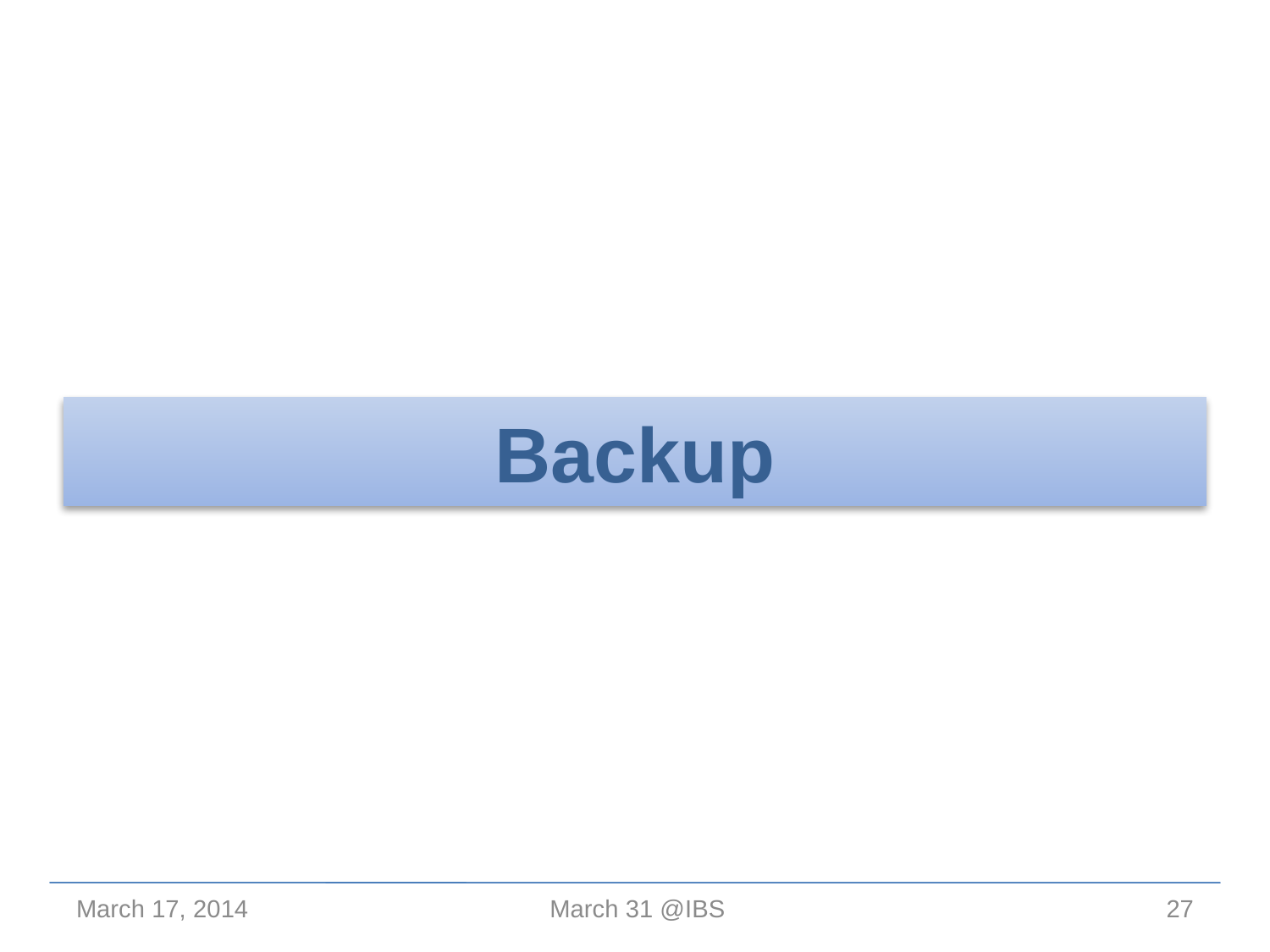

# Backup
March 17, 2014
March 31 @IBS
27